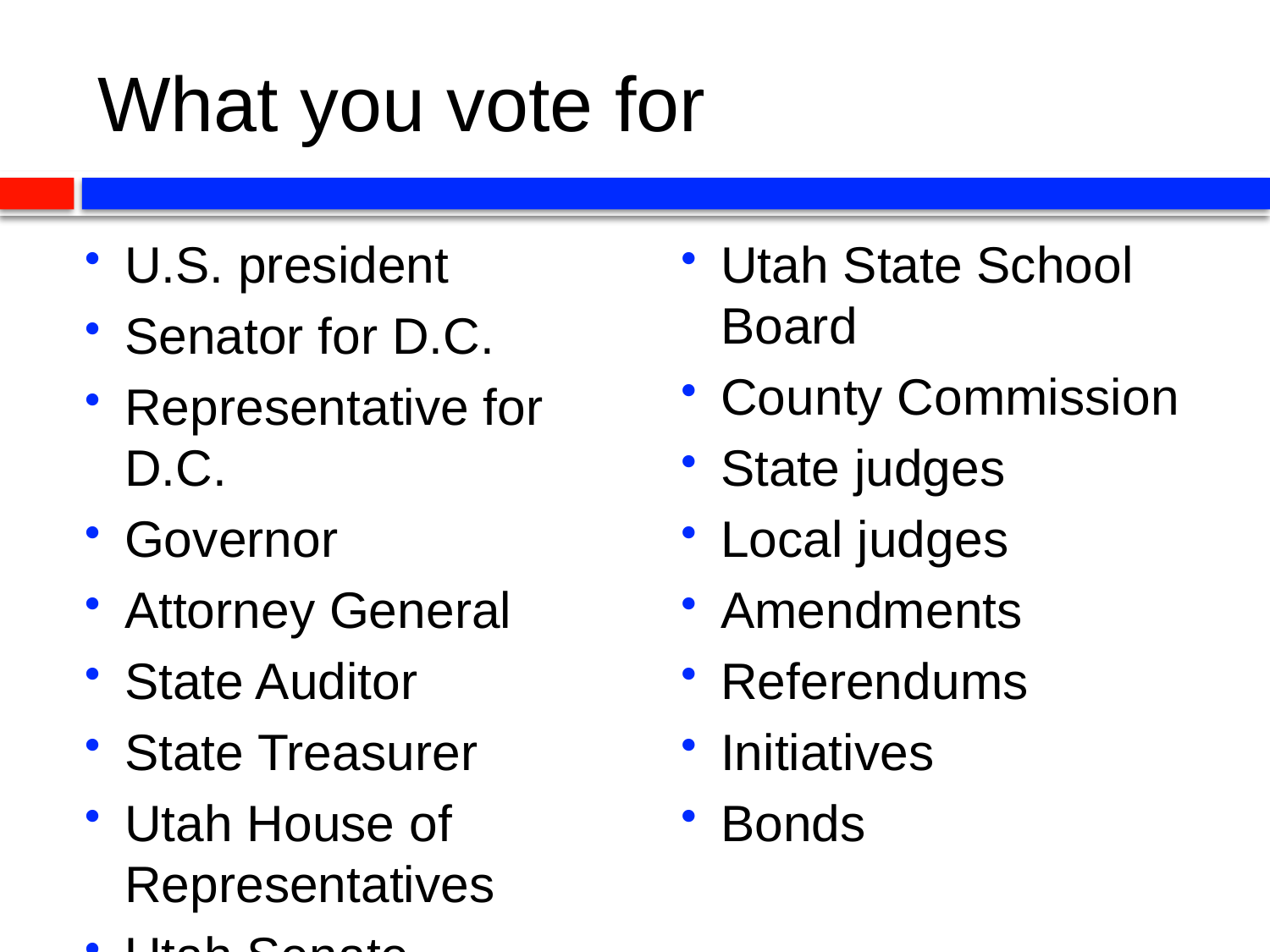

# What you vote for
U.S. president
Senator for D.C.
Representative for D.C.
Governor
Attorney General
State Auditor
State Treasurer
Utah House of Representatives
Utah Senate
Utah State School Board
County Commission
State judges
Local judges
Amendments
Referendums
Initiatives
Bonds